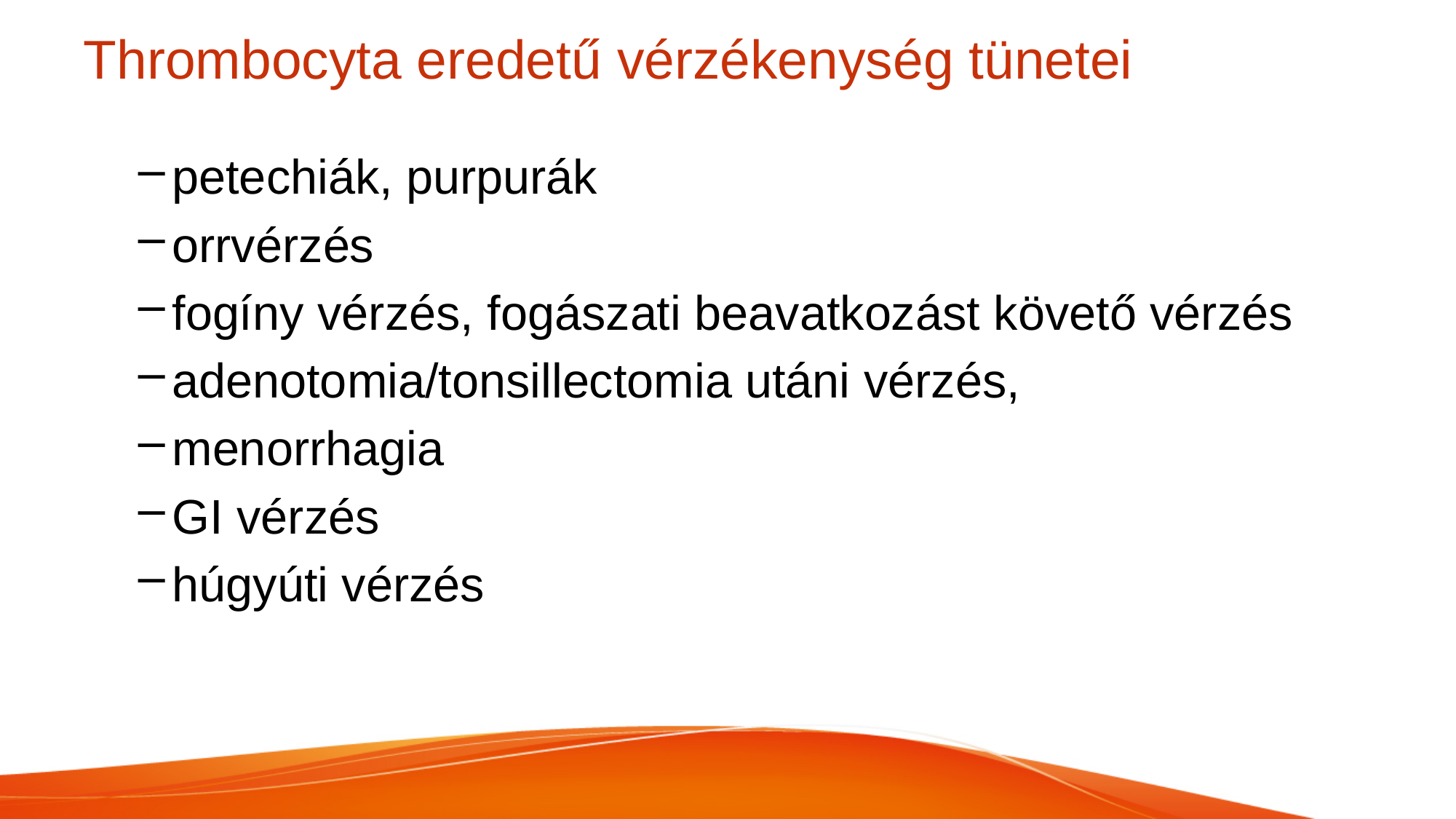

# Thrombocyta eredetű vérzékenység tünetei
petechiák, purpurák
orrvérzés
fogíny vérzés, fogászati beavatkozást követő vérzés
adenotomia/tonsillectomia utáni vérzés,
menorrhagia
GI vérzés
húgyúti vérzés